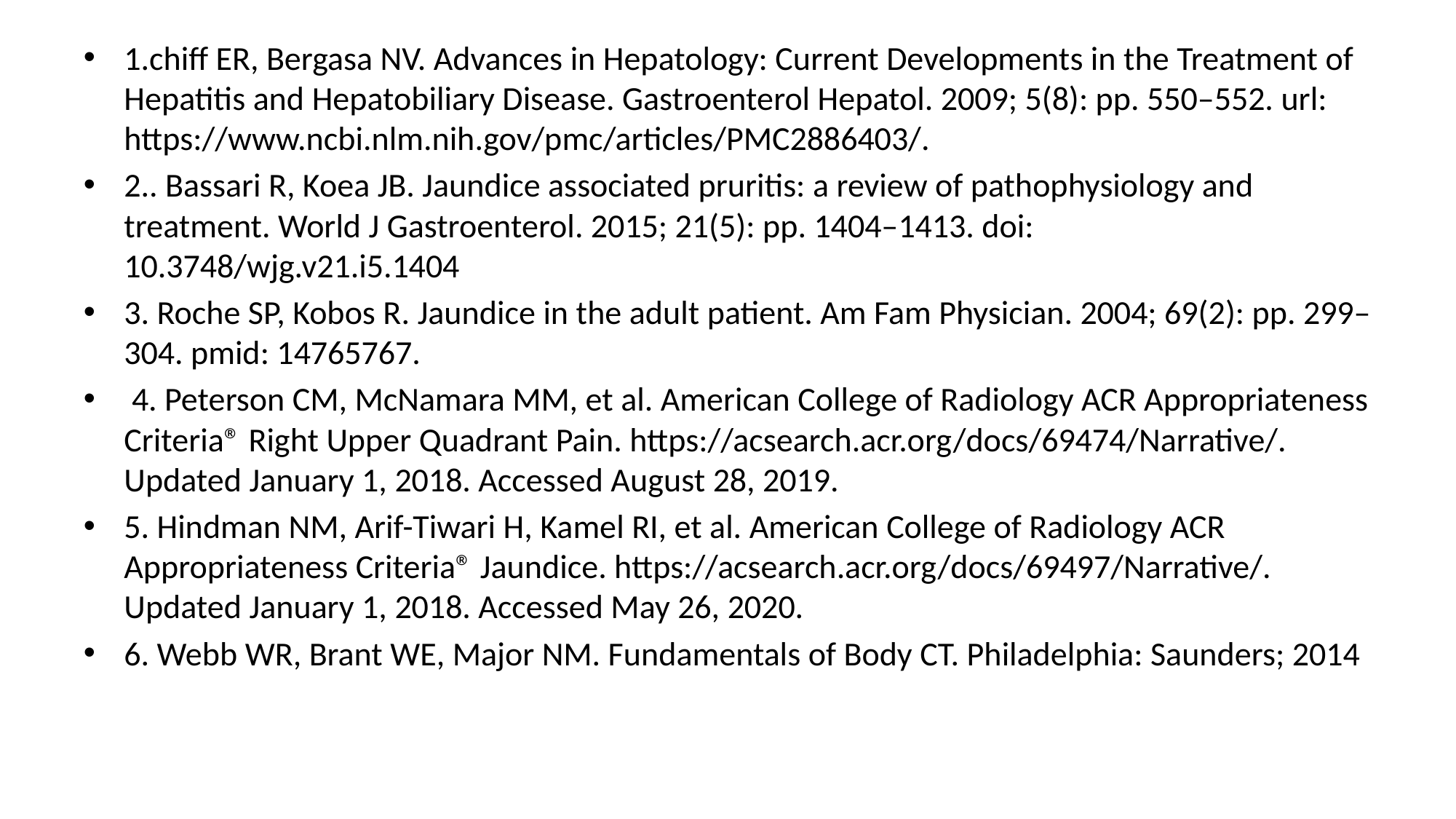

1.chiff ER, Bergasa NV. Advances in Hepatology: Current Developments in the Treatment of Hepatitis and Hepatobiliary Disease. Gastroenterol Hepatol. 2009; 5(8): pp. 550–552. url: https://www.ncbi.nlm.nih.gov/pmc/articles/PMC2886403/.
2.. Bassari R, Koea JB. Jaundice associated pruritis: a review of pathophysiology and treatment. World J Gastroenterol. 2015; 21(5): pp. 1404–1413. doi: 10.3748/wjg.v21.i5.1404
3. Roche SP, Kobos R. Jaundice in the adult patient. Am Fam Physician. 2004; 69(2): pp. 299–304. pmid: 14765767.
 4. Peterson CM, McNamara MM, et al. American College of Radiology ACR Appropriateness Criteria® Right Upper Quadrant Pain. https://acsearch.acr.org/docs/69474/Narrative/. Updated January 1, 2018. Accessed August 28, 2019.
5. Hindman NM, Arif-Tiwari H, Kamel RI, et al. American College of Radiology ACR Appropriateness Criteria® Jaundice. https://acsearch.acr.org/docs/69497/Narrative/. Updated January 1, 2018. Accessed May 26, 2020.
6. Webb WR, Brant WE, Major NM. Fundamentals of Body CT. Philadelphia: Saunders; 2014